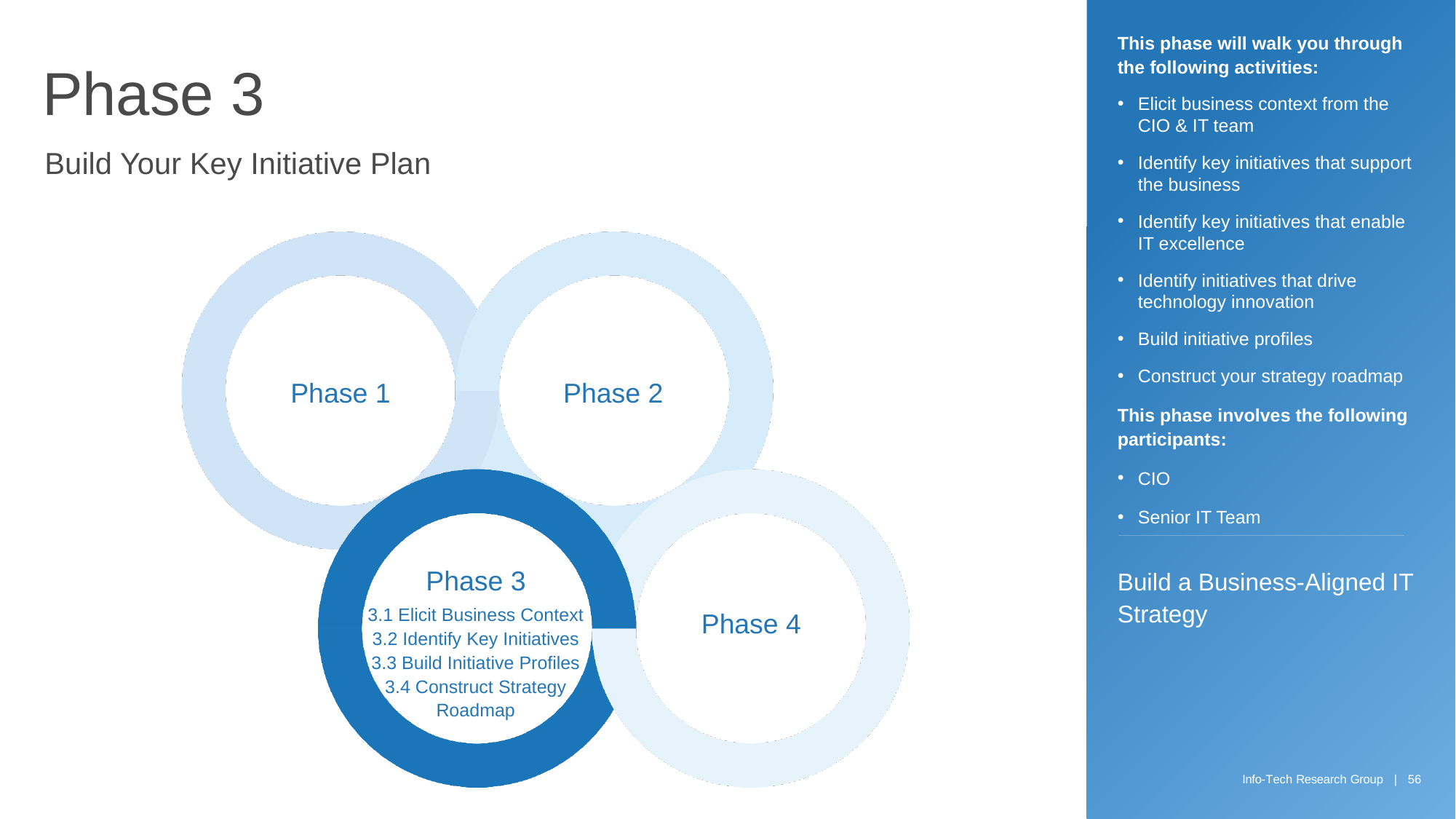

This phase will walk you through the following activities:
Elicit business context from the CIO & IT team
Identify key initiatives that support the business
Identify key initiatives that enable IT excellence
Identify initiatives that drive technology innovation
Build initiative profiles
Construct your strategy roadmap
This phase involves the following participants:
CIO
Senior IT Team
# Phase 3
Build Your Key Initiative Plan

Phase 1
Phase 2

Phase 3

Build a Business-Aligned IT Strategy
3.1 Elicit Business Context
3.2 Identify Key Initiatives
3.3 Build Initiative Profiles
3.4 Construct Strategy Roadmap

Phase 4